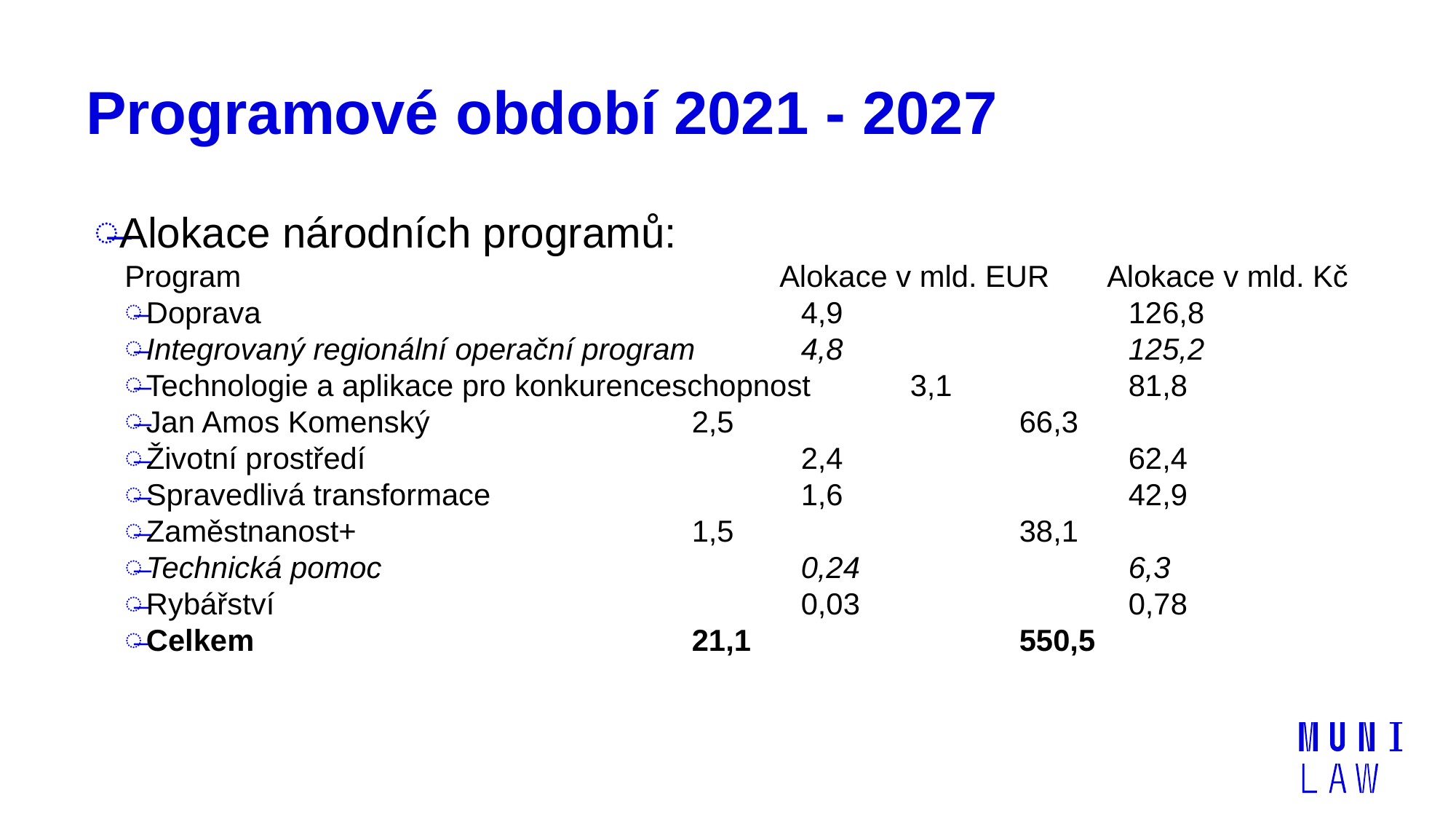

# Programové období 2021 - 2027
Alokace národních programů:
Program					Alokace v mld. EUR	Alokace v mld. Kč
Doprava					4,9			126,8
Integrovaný regionální operační program	4,8			125,2
Technologie a aplikace pro konkurenceschopnost	3,1		81,8
Jan Amos Komenský			2,5			66,3
Životní prostředí				2,4			62,4
Spravedlivá transformace			1,6			42,9
Zaměstnanost+				1,5			38,1
Technická pomoc				0,24			6,3
Rybářství					0,03			0,78
Celkem					21,1			550,5